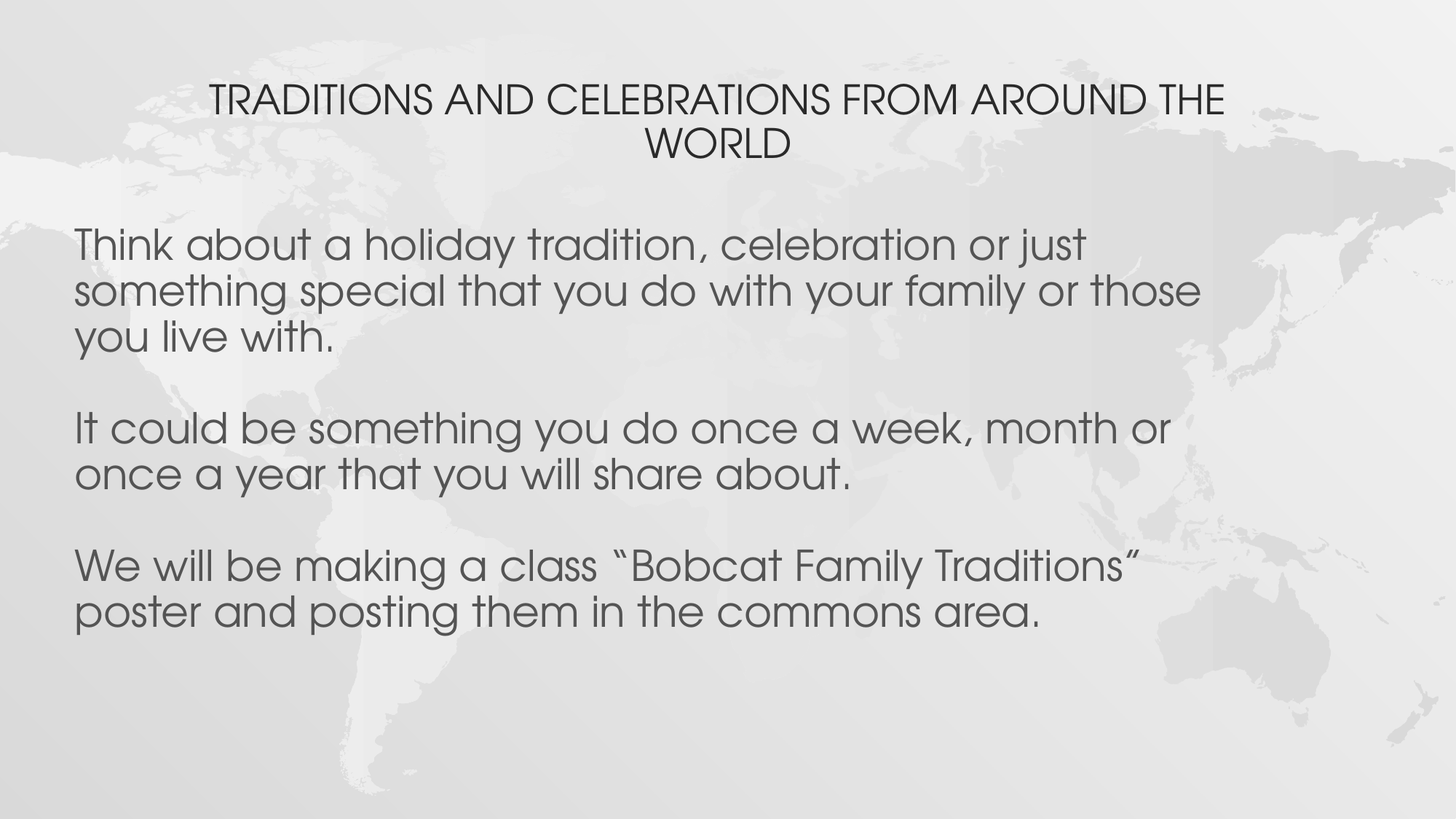

# Traditions and Celebrations from around the World
Think about a holiday tradition, celebration or just something special that you do with your family or those you live with.

It could be something you do once a week, month or once a year that you will share about.

We will be making a class “Bobcat Family Traditions” poster and posting them in the commons area.